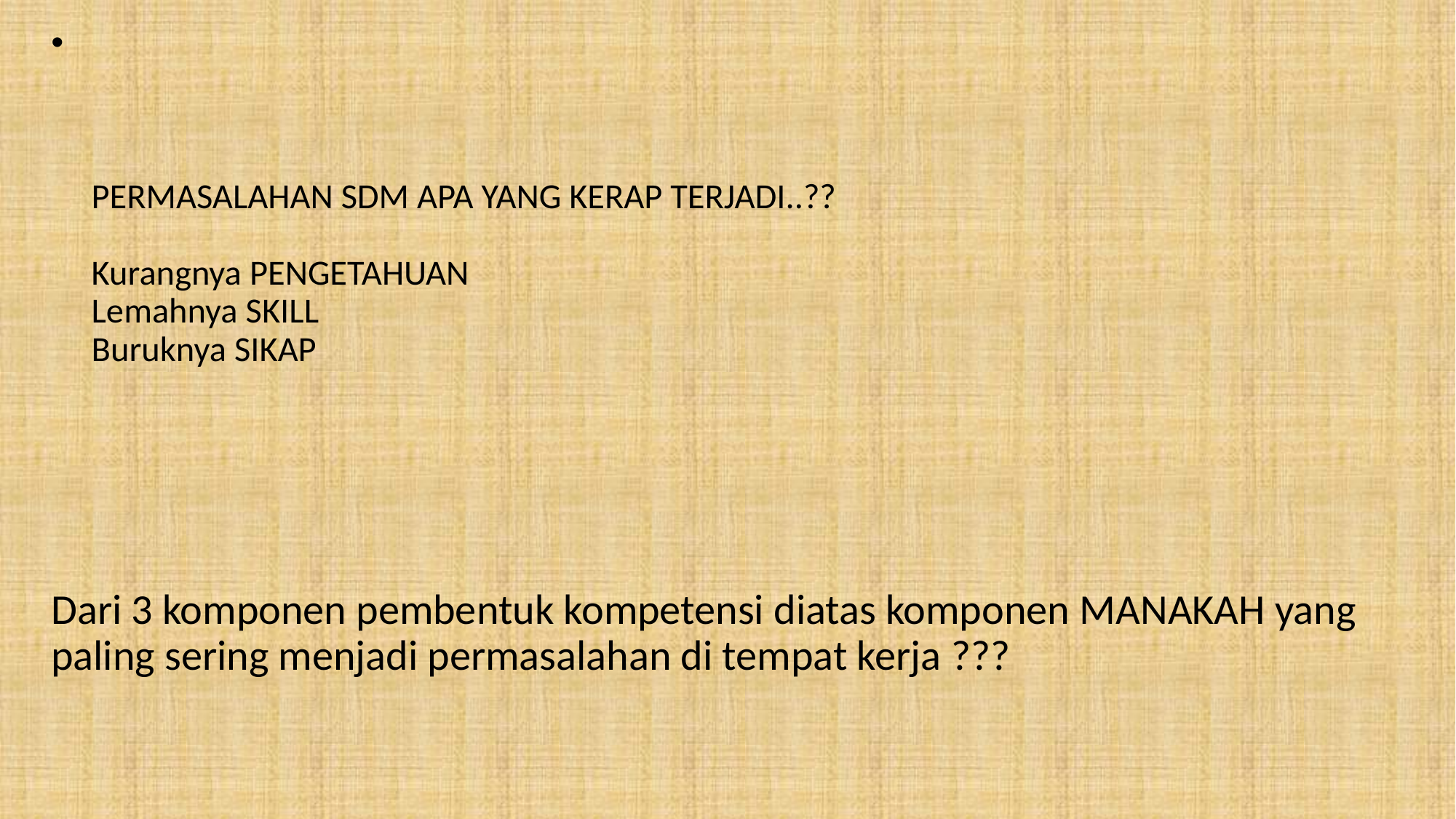

# PERMASALAHAN SDM APA YANG KERAP TERJADI..?? Kurangnya PENGETAHUAN Lemahnya SKILL Buruknya SIKAP
Dari 3 komponen pembentuk kompetensi diatas komponen MANAKAH yang paling sering menjadi permasalahan di tempat kerja ???